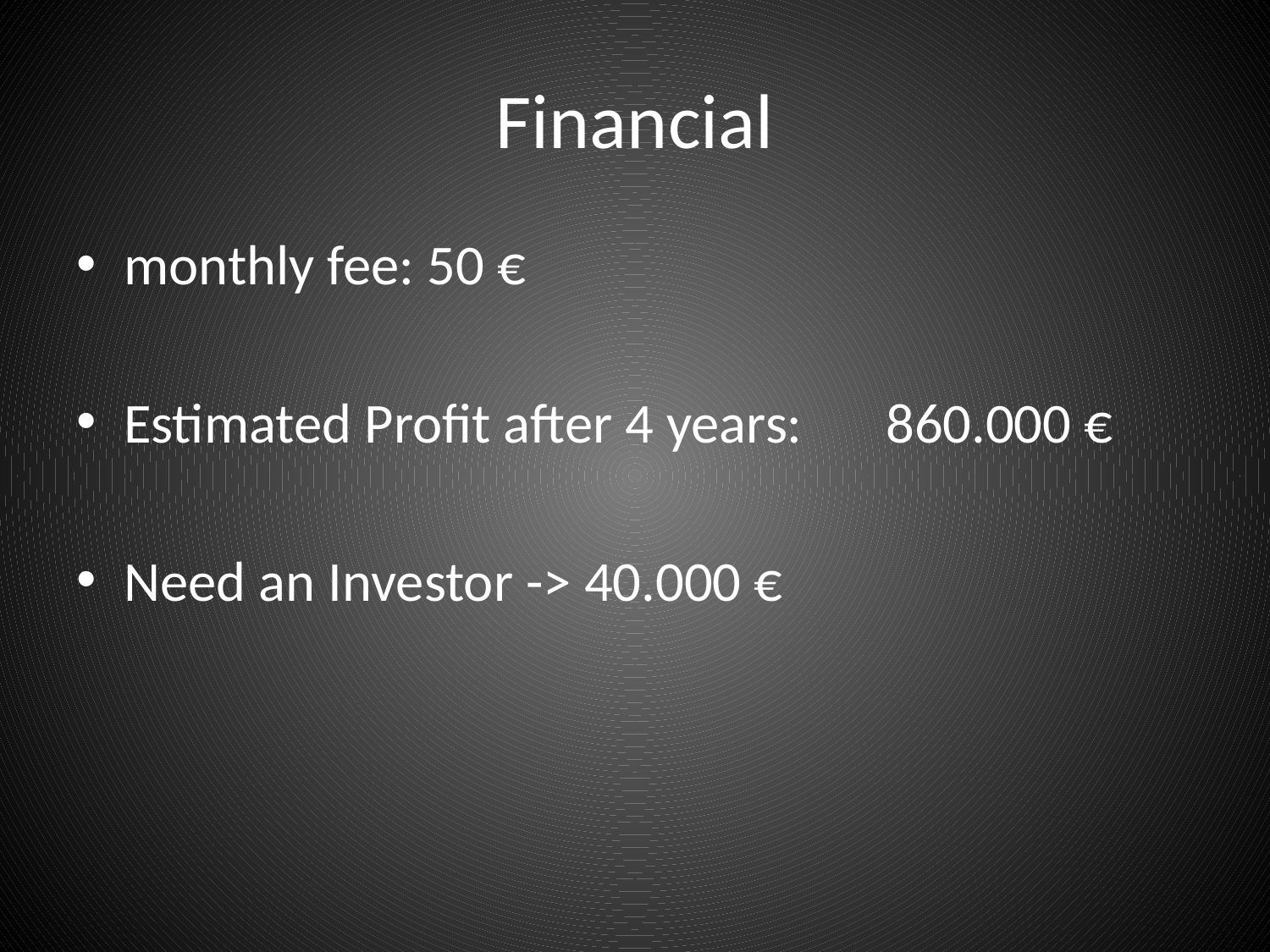

# Financial
monthly fee: 50 €

Estimated Profit after 4 years: 	860.000 €

Need an Investor -> 40.000 €